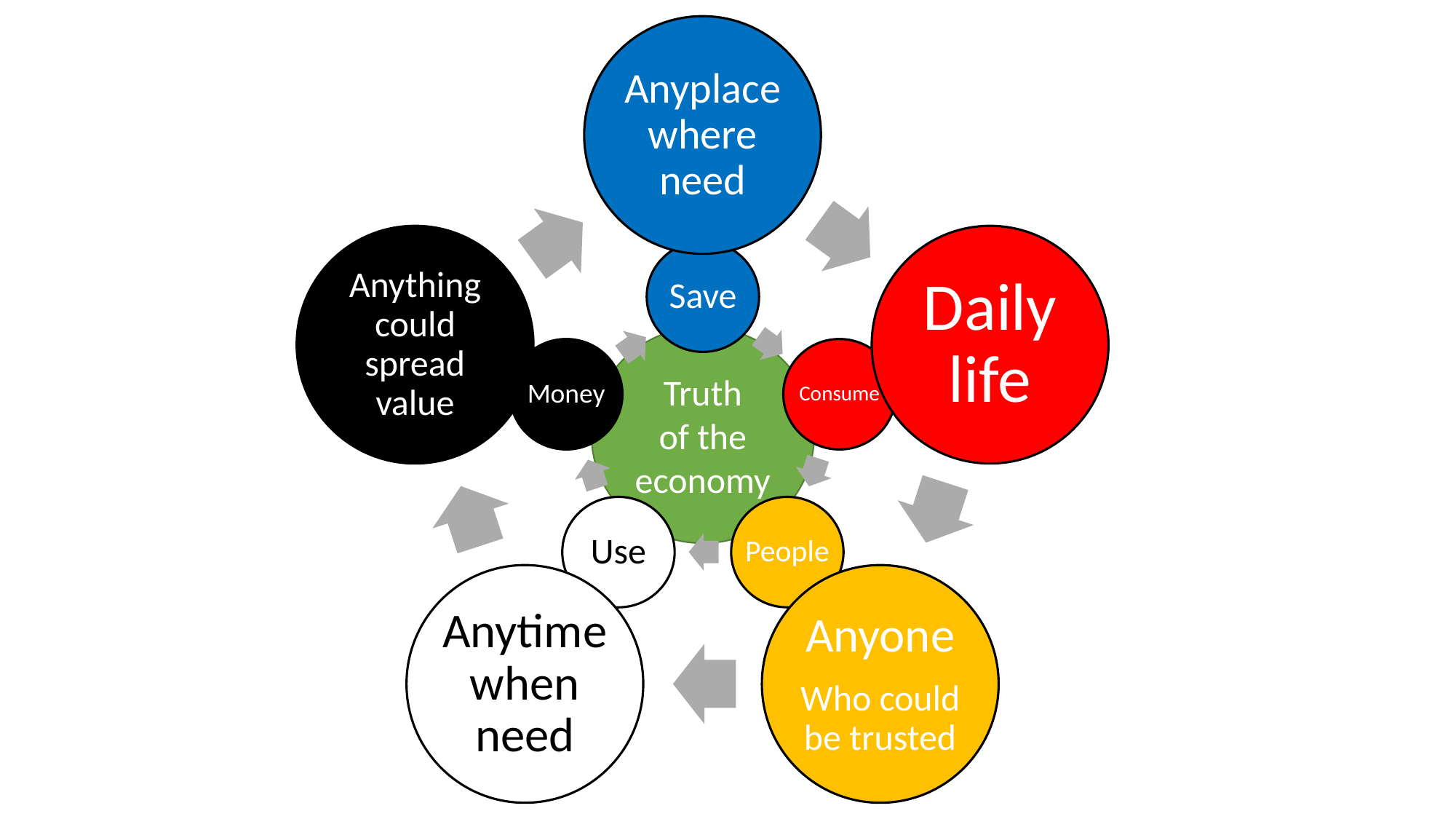

Anyplace where need

Anything could spread value
Daily life

Anytime when need
Anyone
Who could be trusted

Save

Money
Consume

Use
People

Truth
of the economy